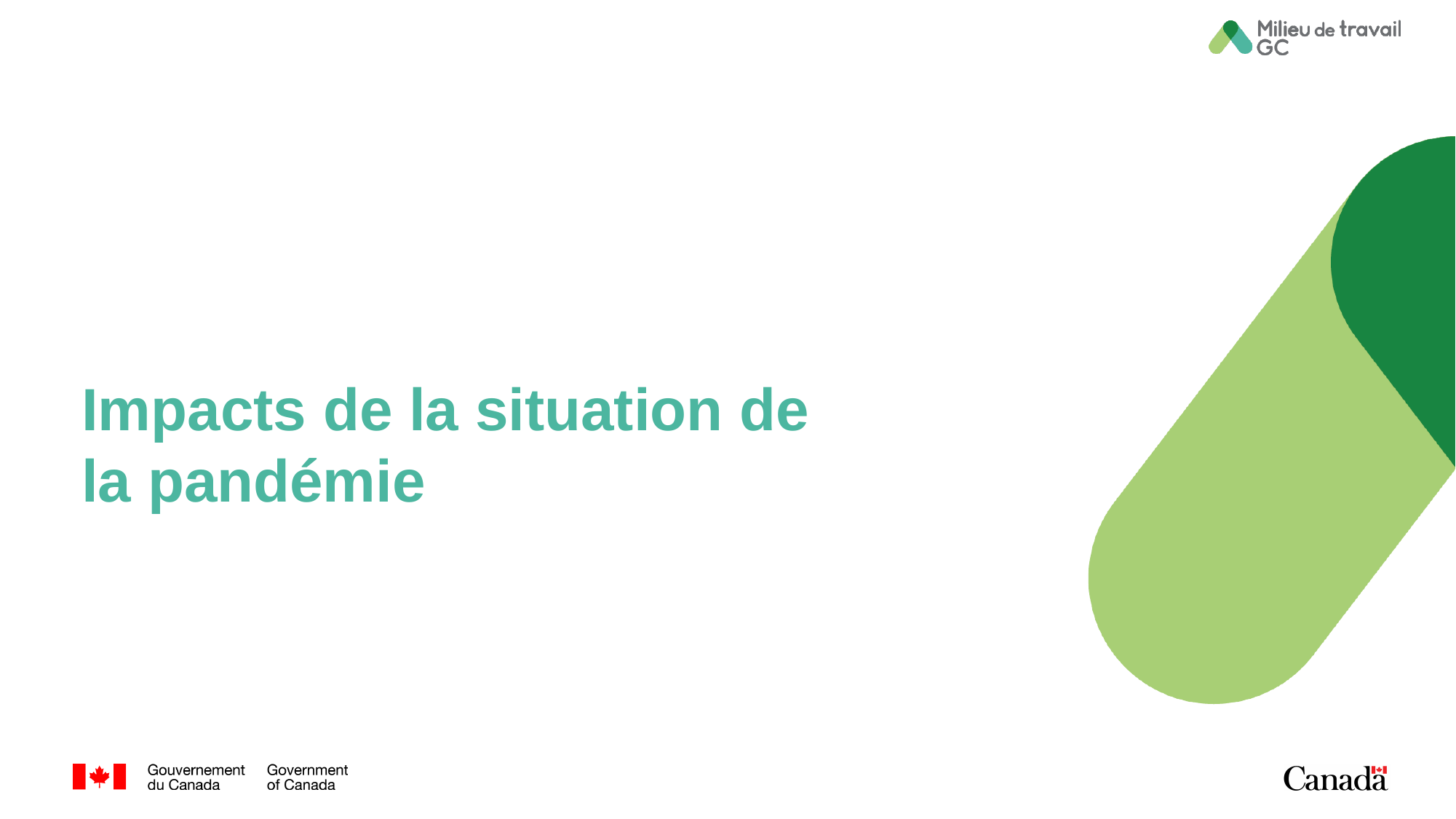

# Impacts de la situation de la pandémie